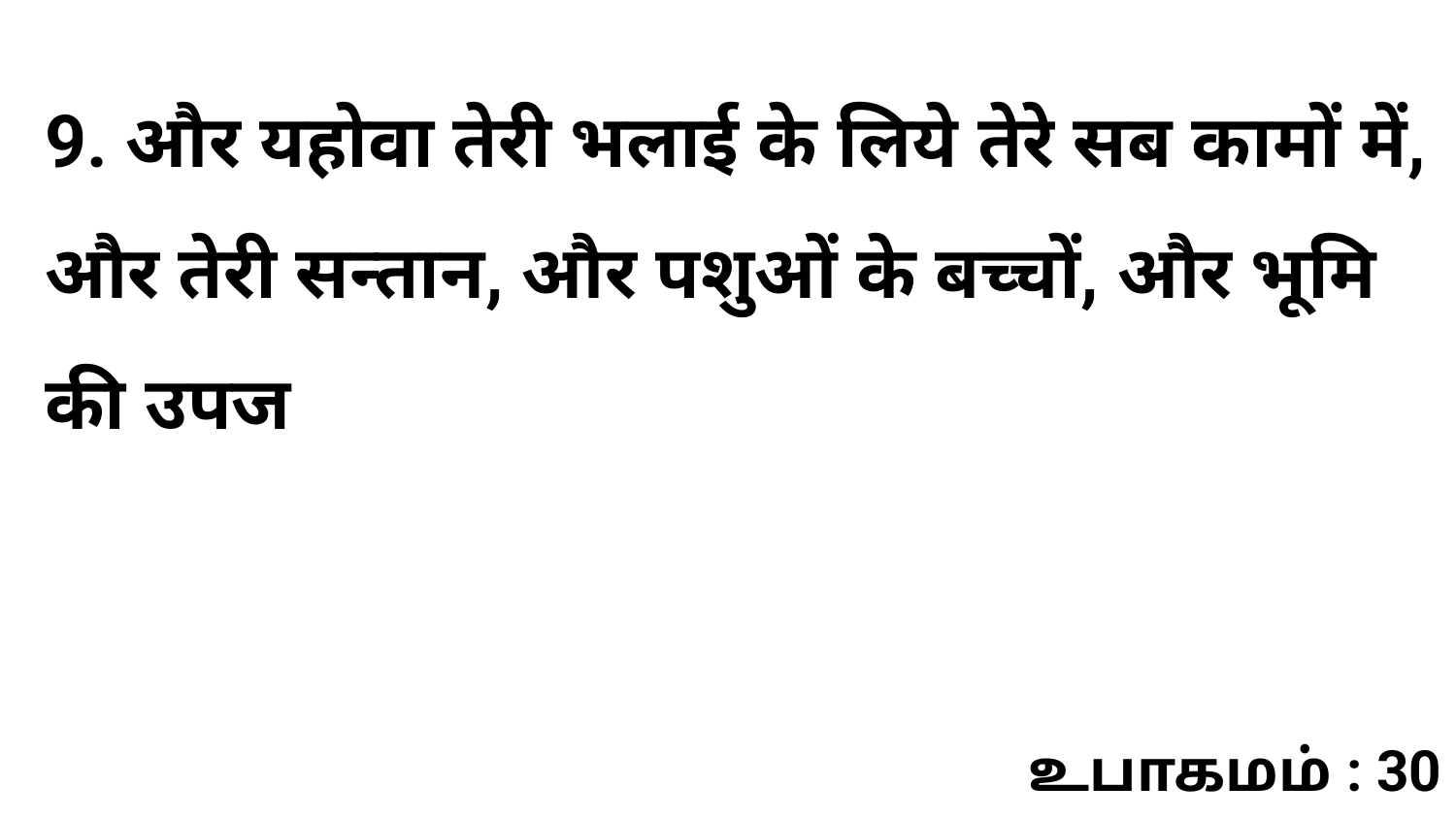

9. और यहोवा तेरी भलाई के लिये तेरे सब कामों में, और तेरी सन्तान, और पशुओं के बच्चों, और भूमि की उपज
உபாகமம் : 30